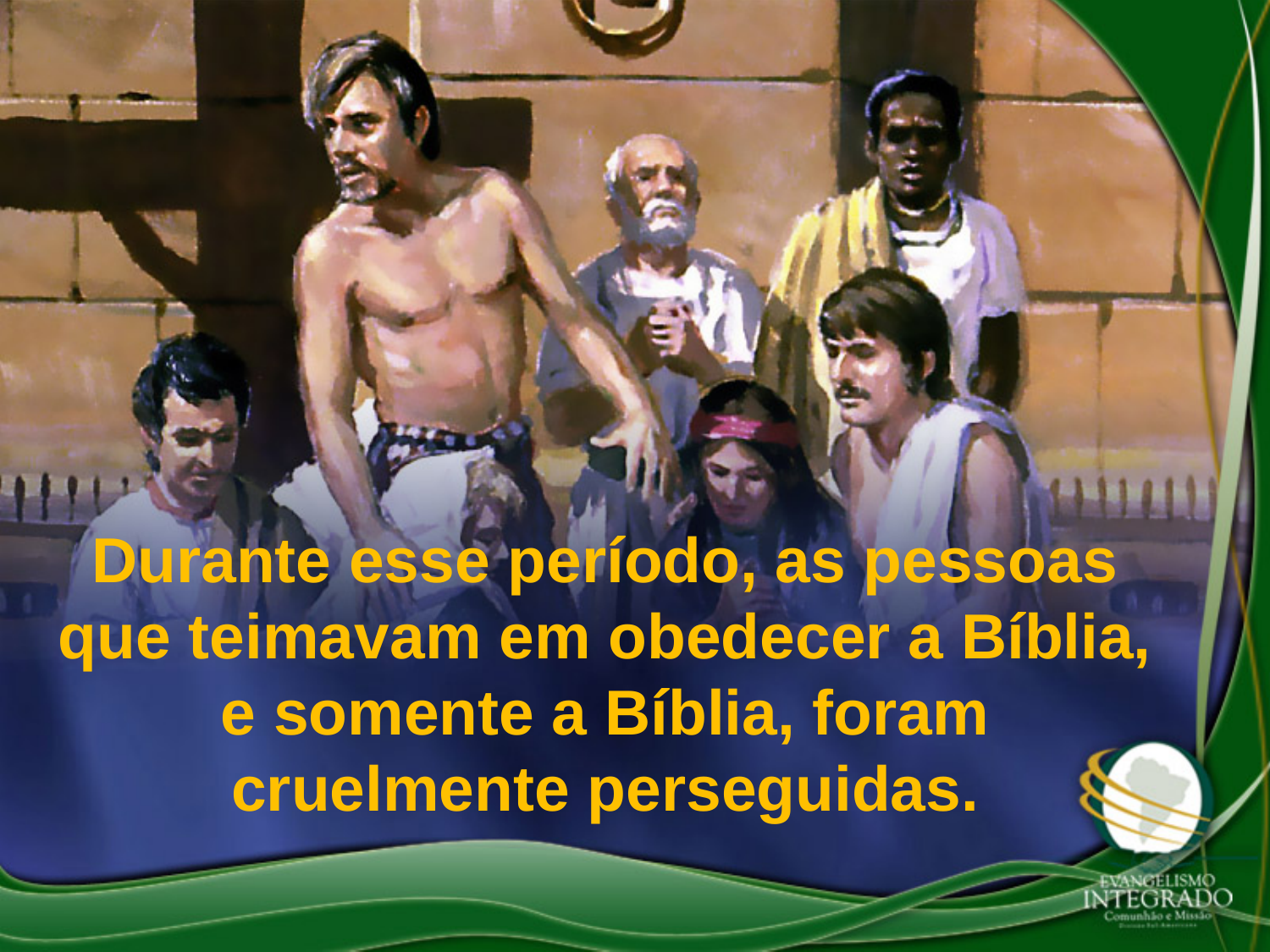

Durante esse período, as pessoas que teimavam em obedecer a Bíblia, e somente a Bíblia, foram cruelmente perseguidas.